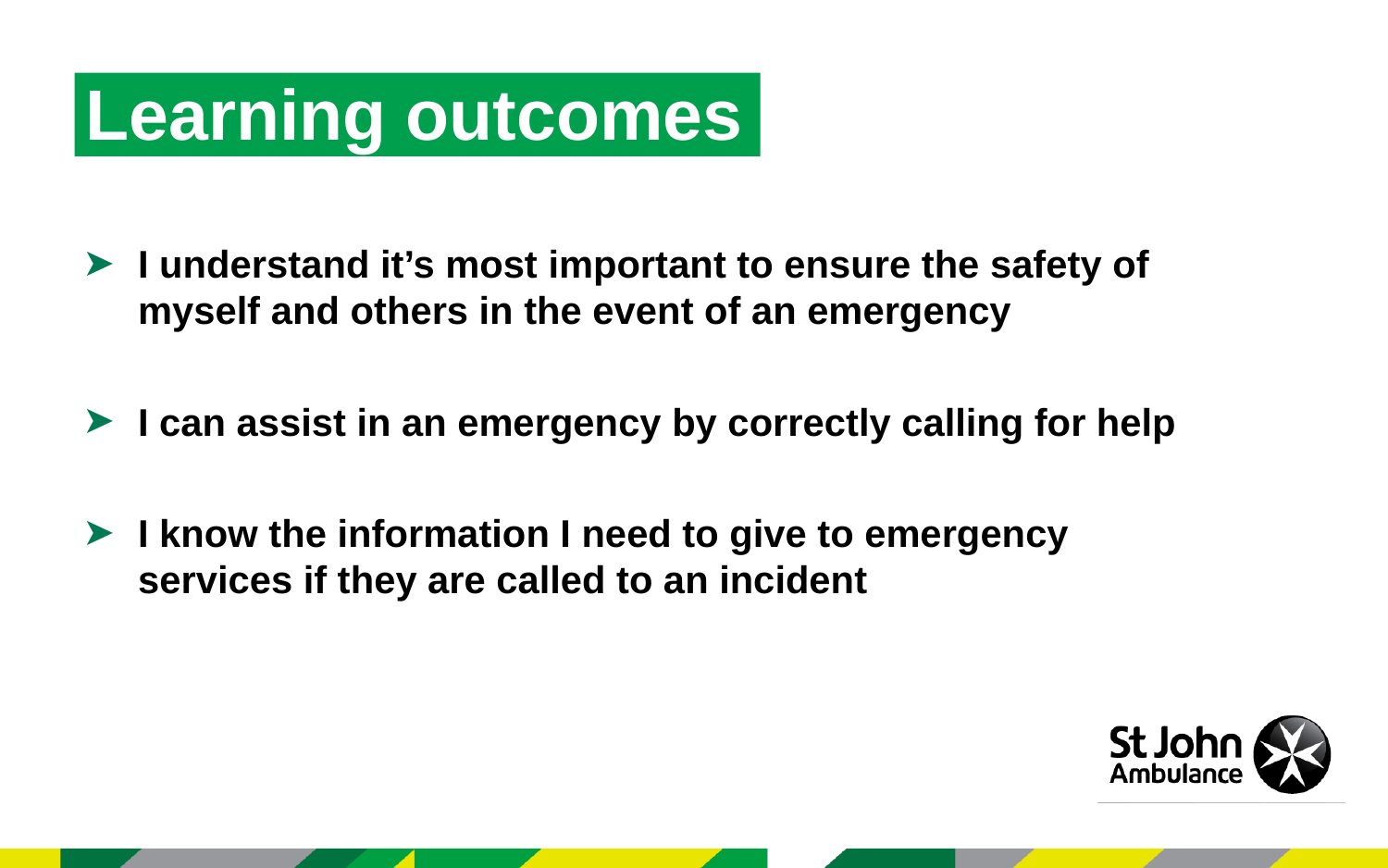

Learning outcomes
I understand it’s most important to ensure the safety of myself and others in the event of an emergency

I can assist in an emergency by correctly calling for help

I know the information I need to give to emergency services if they are called to an incident